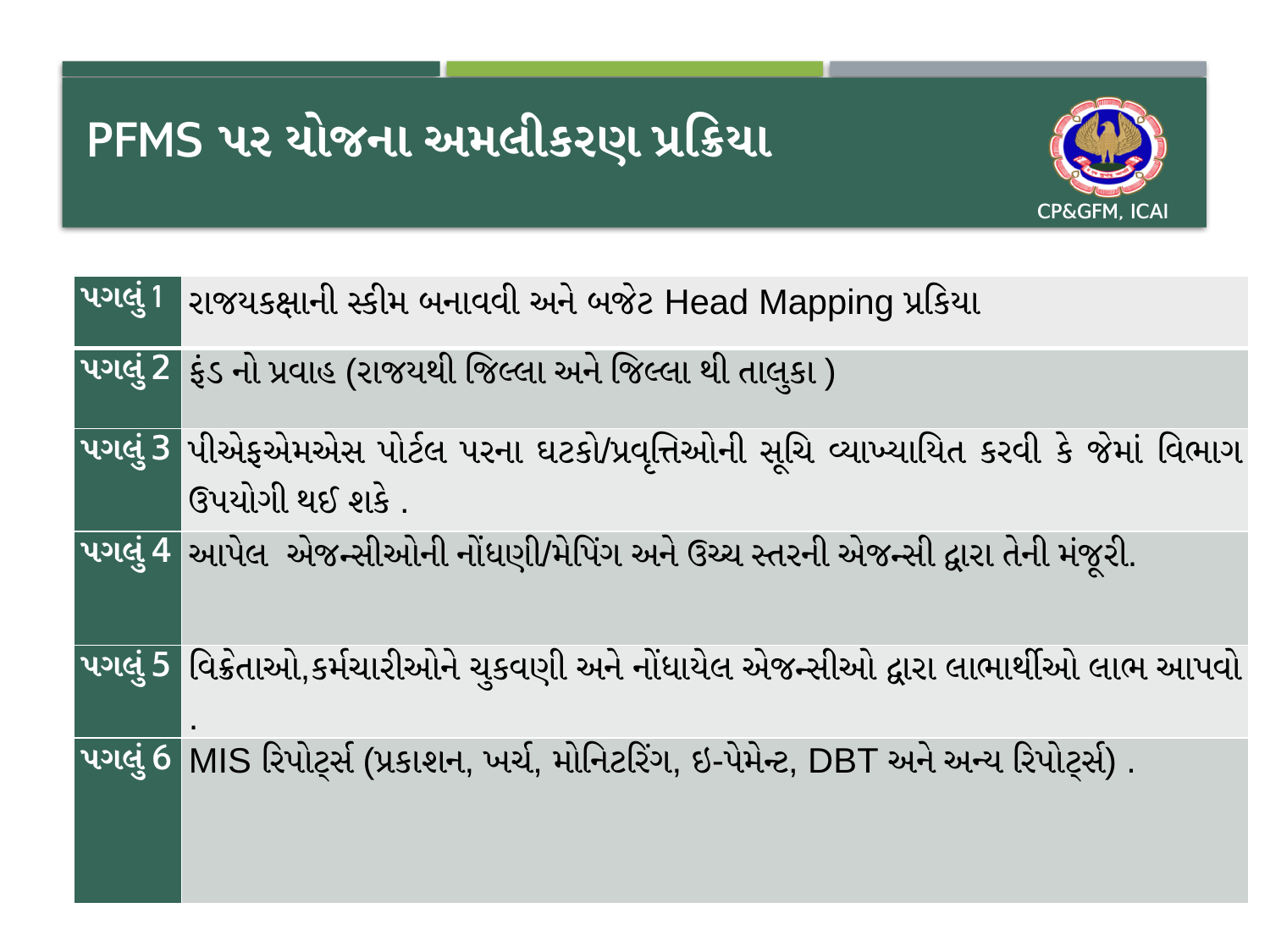

# PFMS પર યોજના અમલીકરણ પ્રક્રિયા
| પગલું 1 | રાજયકક્ષાની સ્કીમ બનાવવી અને બજેટ Head Mapping પ્રકિયા |
| --- | --- |
| પગલું 2 | ફંડ નો પ્રવાહ (રાજયથી જિલ્લા અને જિલ્લા થી તાલુકા ) |
| પગલું 3 | પીએફએમએસ પોર્ટલ પરના ઘટકો/પ્રવૃત્તિઓની સૂચિ વ્યાખ્યાયિત કરવી કે જેમાં વિભાગ ઉપયોગી થઈ શકે . |
| પગલું 4 | આપેલ એજન્સીઓની નોંધણી/મેપિંગ અને ઉચ્ચ સ્તરની એજન્સી દ્વારા તેની મંજૂરી. |
| પગલું 5 | વિક્રેતાઓ,કર્મચારીઓને ચુકવણી અને નોંધાયેલ એજન્સીઓ દ્વારા લાભાર્થીઓ લાભ આપવો . |
| પગલું 6 | MIS રિપોર્ટ્સ (પ્રકાશન, ખર્ચ, મોનિટરિંગ, ઇ-પેમેન્ટ, DBT અને અન્ય રિપોર્ટ્સ) . |